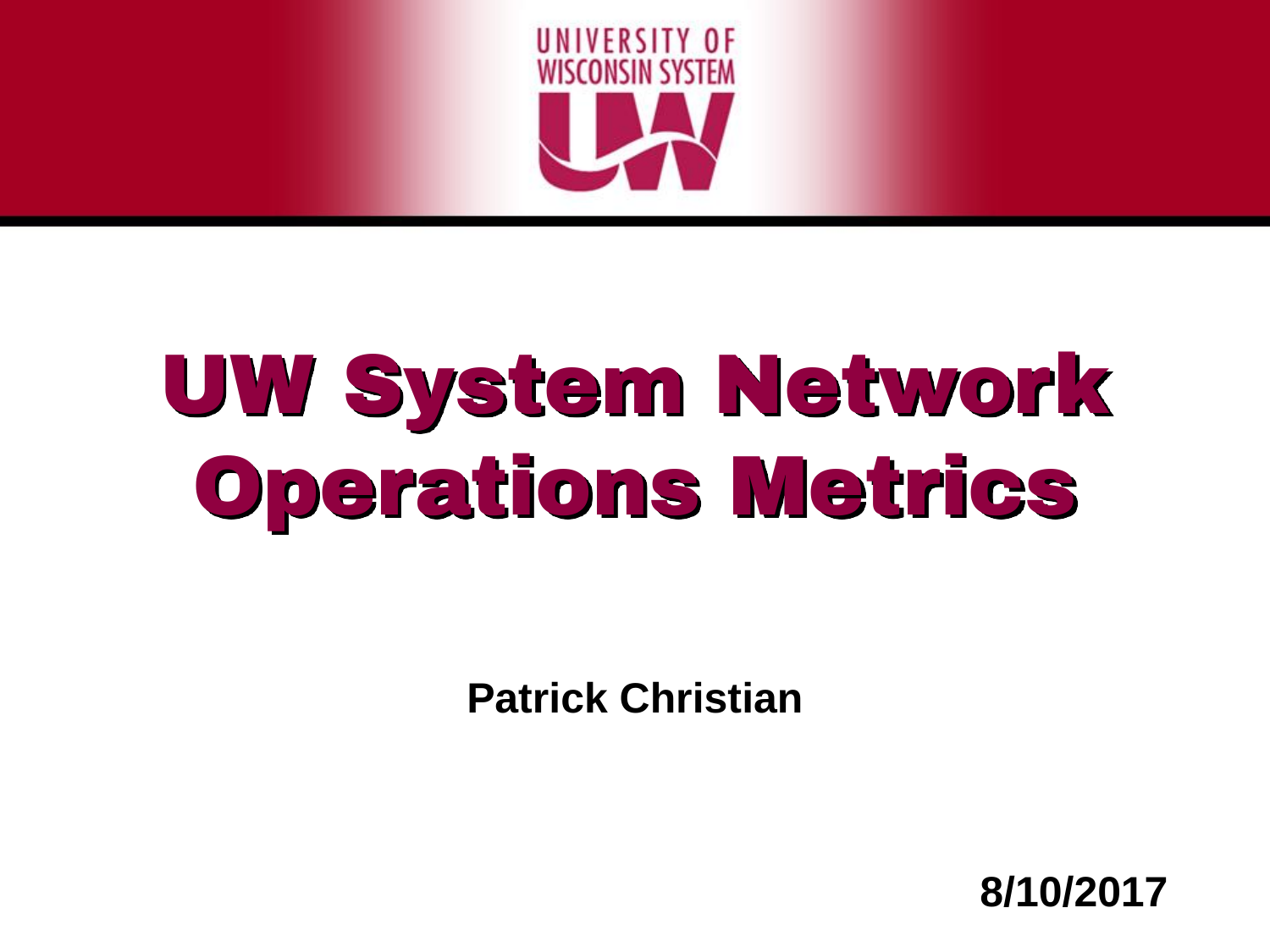

# UW System Network Operations Metrics

Patrick Christian
8/10/2017